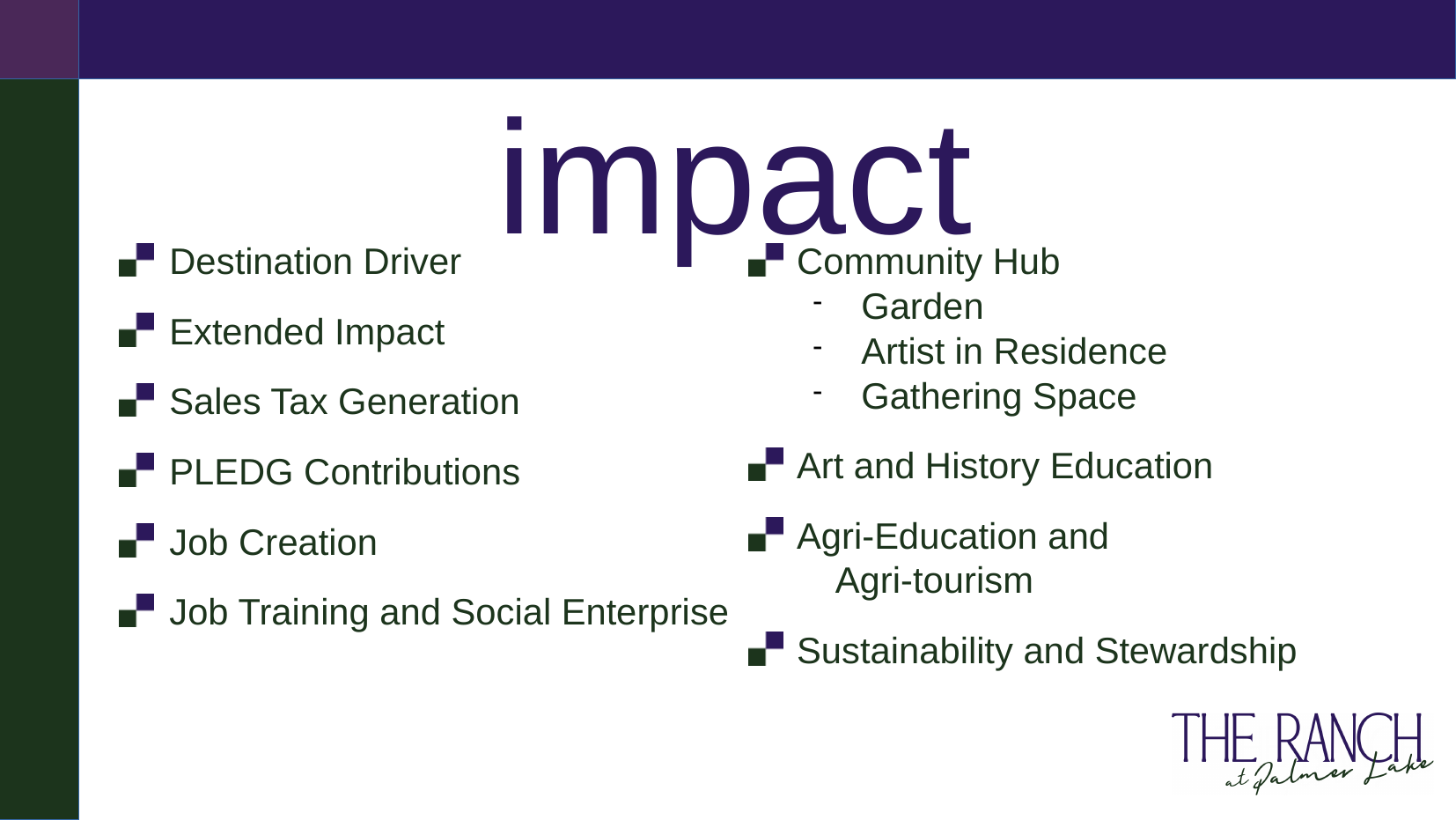

impact
Destination Driver
Extended Impact
Sales Tax Generation
PLEDG Contributions
Job Creation
Job Training and Social Enterprise
Community Hub
Garden
Artist in Residence
Gathering Space
Art and History Education
Agri-Education and
    Agri-tourism
Sustainability and Stewardship